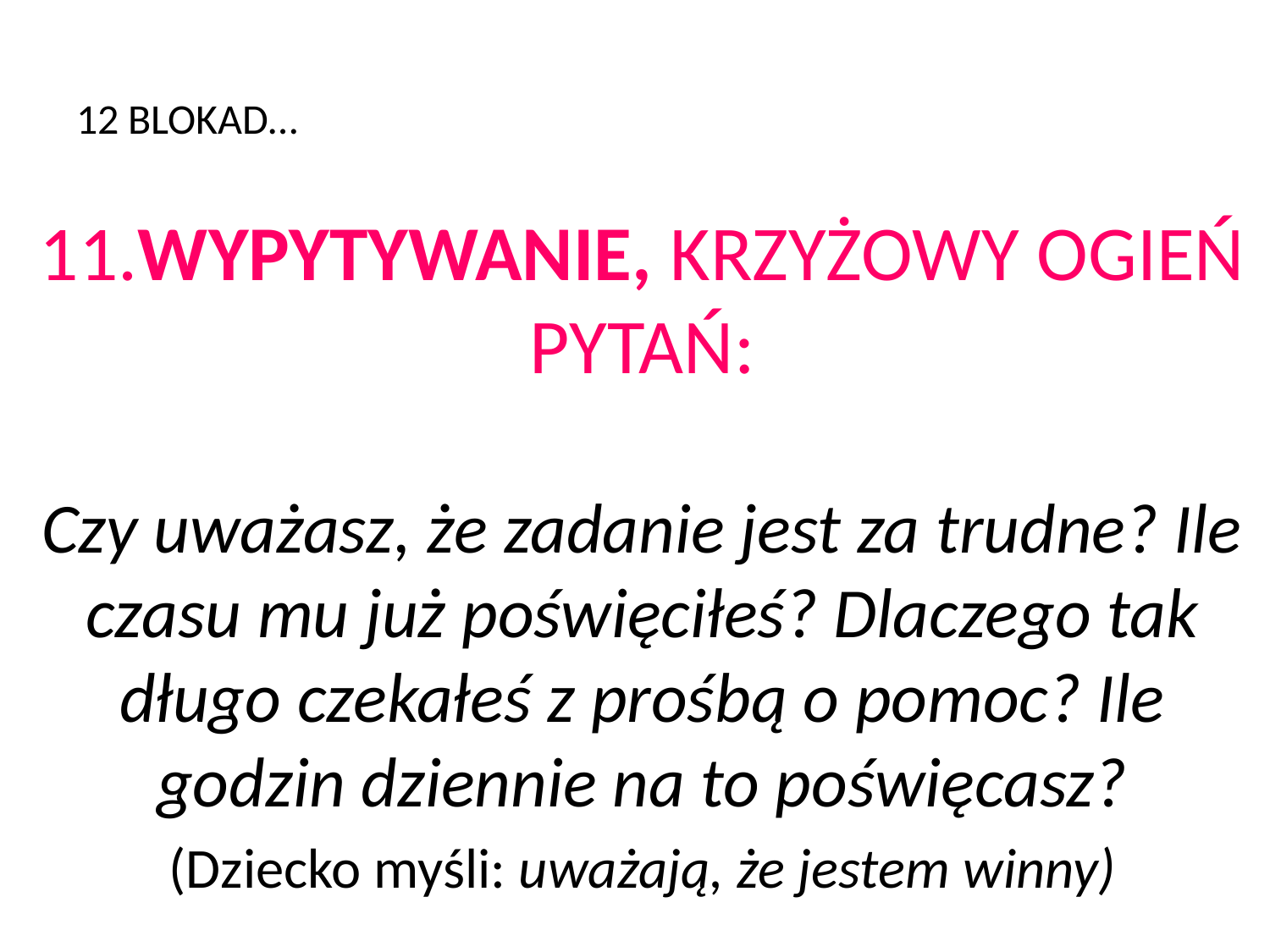

# 12 BLOKAD…
11.WYPYTYWANIE, KRZYŻOWY OGIEŃ PYTAŃ:

Czy uważasz, że zadanie jest za trudne? Ile czasu mu już poświęciłeś? Dlaczego tak długo czekałeś z prośbą o pomoc? Ile godzin dziennie na to poświęcasz?
(Dziecko myśli: uważają, że jestem winny)